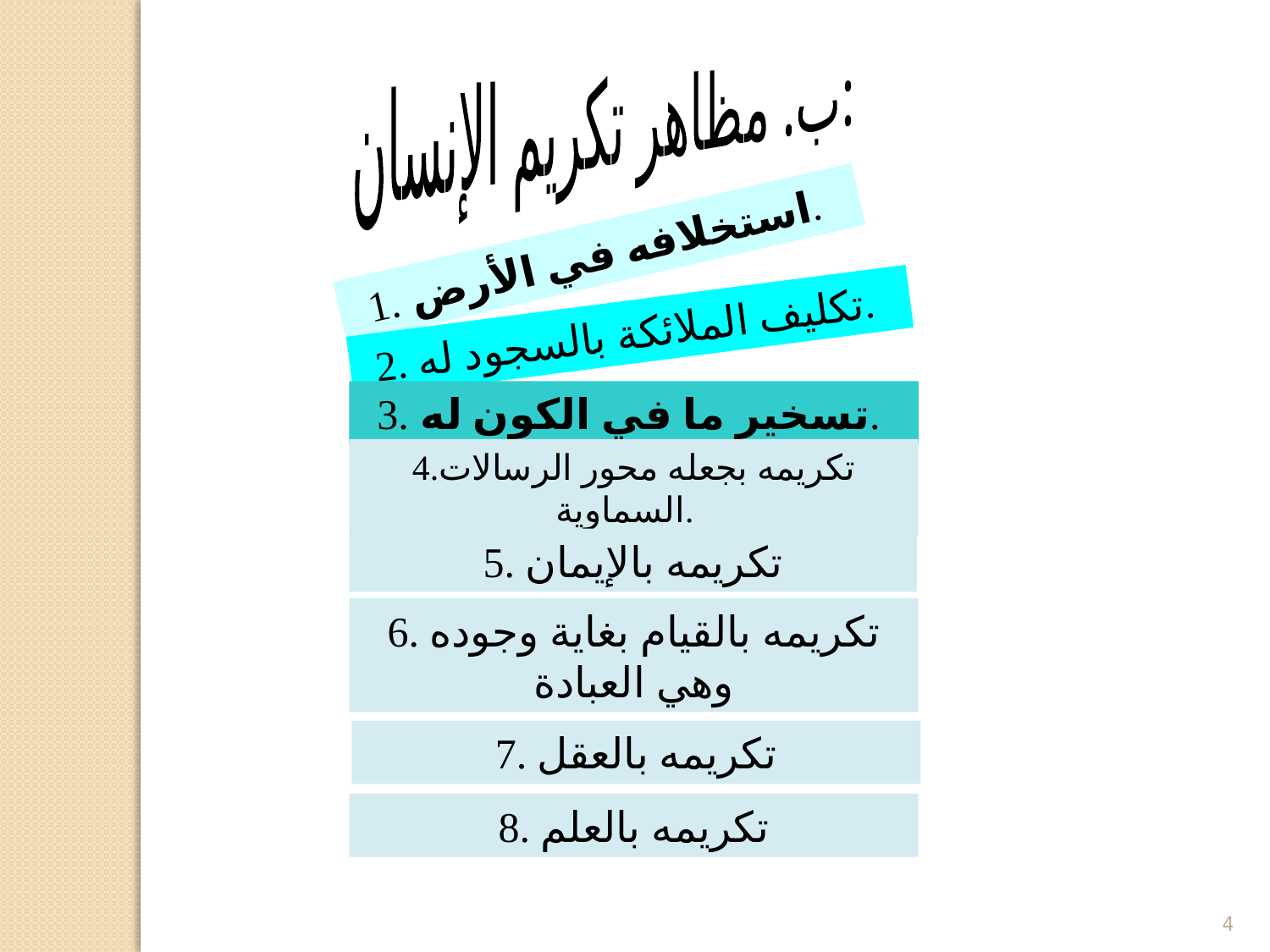

ب. مظاهر تكريم الإنسان:
1. استخلافه في الأرض.
2. تكليف الملائكة بالسجود له.
3. تسخير ما في الكون له.
4.تكريمه بجعله محور الرسالات السماوية.
5. تكريمه بالإيمان
6. تكريمه بالقيام بغاية وجوده وهي العبادة
7. تكريمه بالعقل
8. تكريمه بالعلم
4